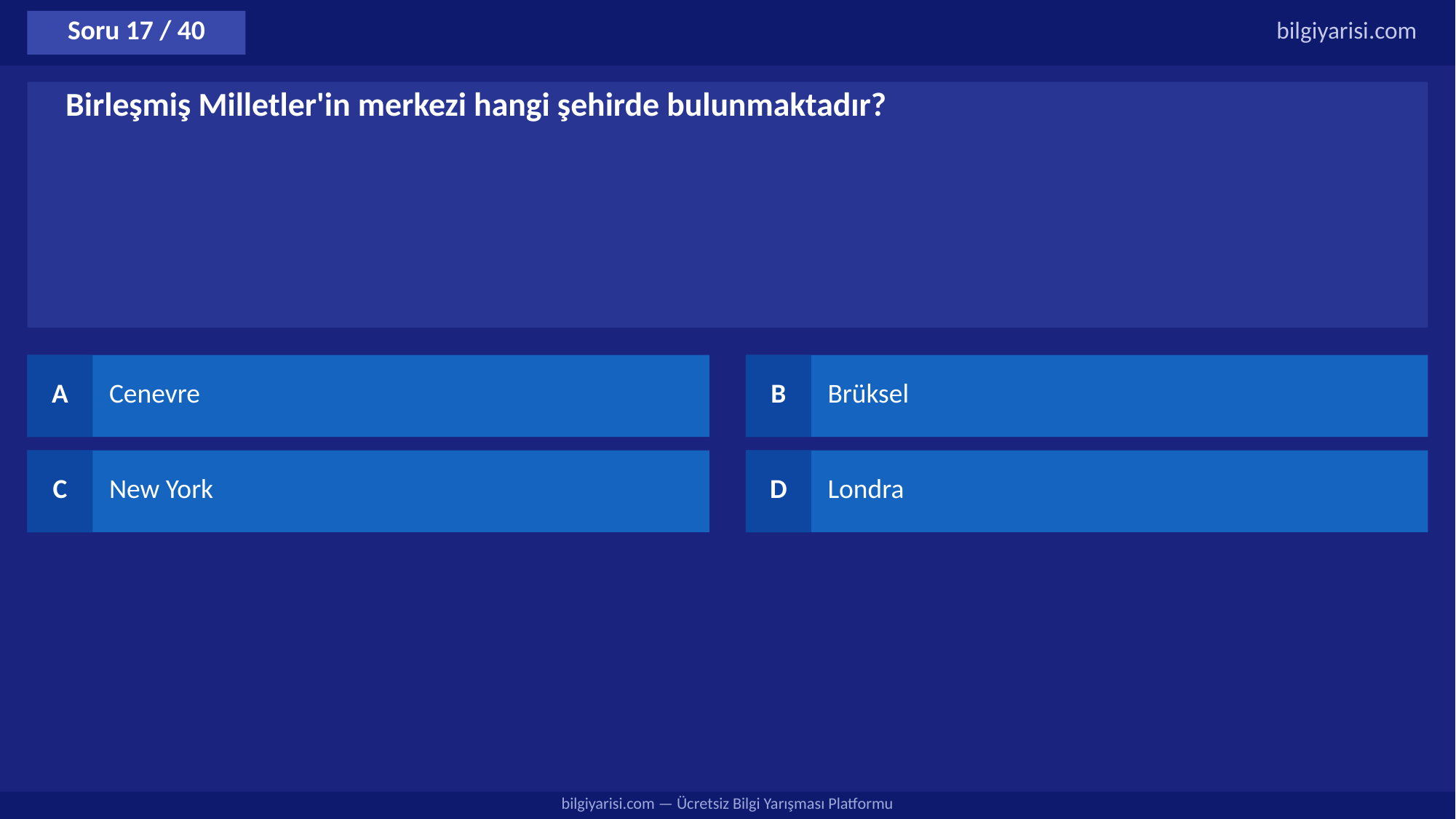

Soru 17 / 40
bilgiyarisi.com

Birleşmiş Milletler'in merkezi hangi şehirde bulunmaktadır?

A
Cenevre

B
Brüksel

C
New York

D
Londra
bilgiyarisi.com — Ücretsiz Bilgi Yarışması Platformu